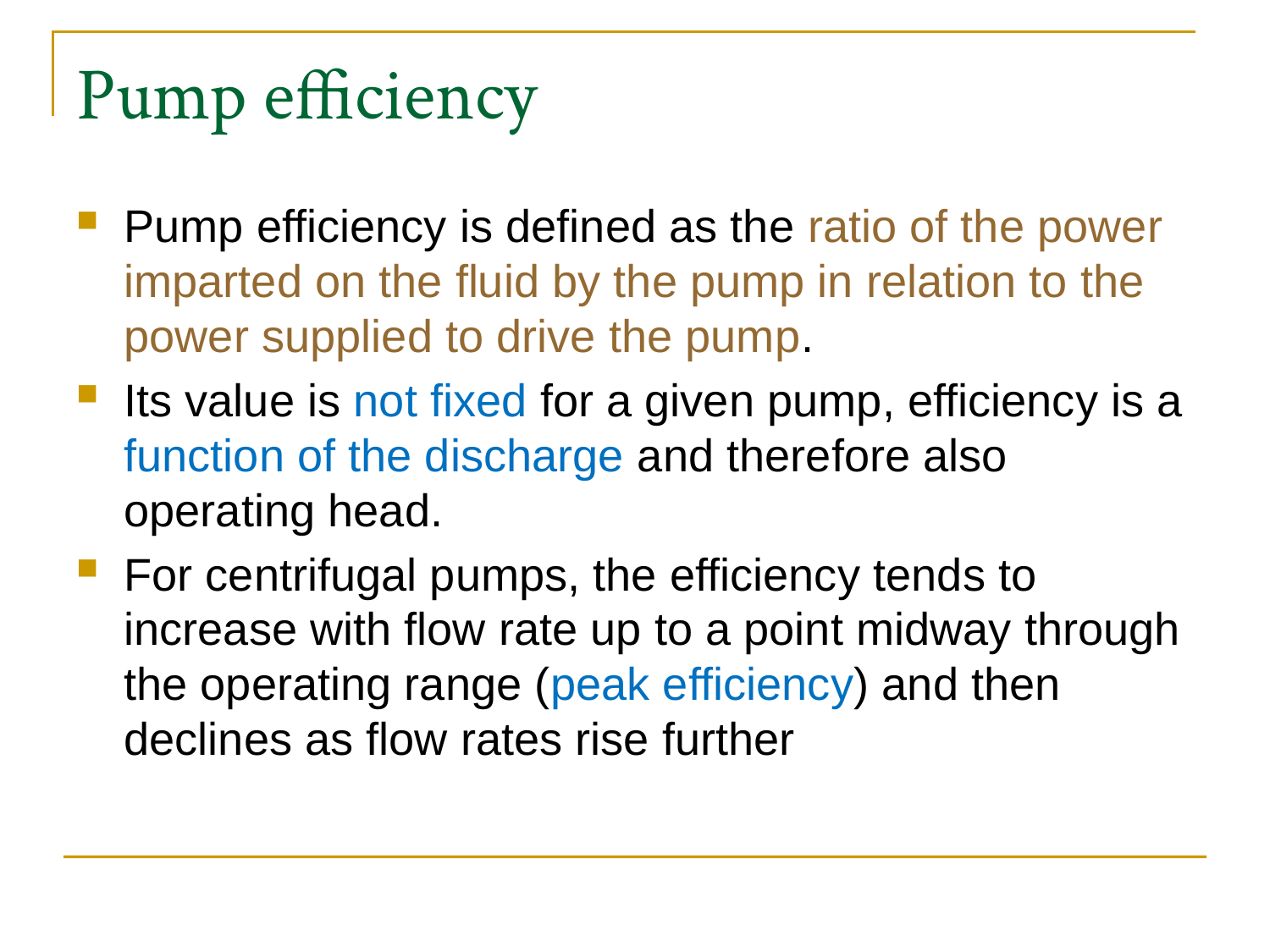

# Pump efficiency
Pump efficiency is defined as the ratio of the power imparted on the fluid by the pump in relation to the power supplied to drive the pump.
Its value is not fixed for a given pump, efficiency is a function of the discharge and therefore also operating head.
For centrifugal pumps, the efficiency tends to increase with flow rate up to a point midway through the operating range (peak efficiency) and then declines as flow rates rise further